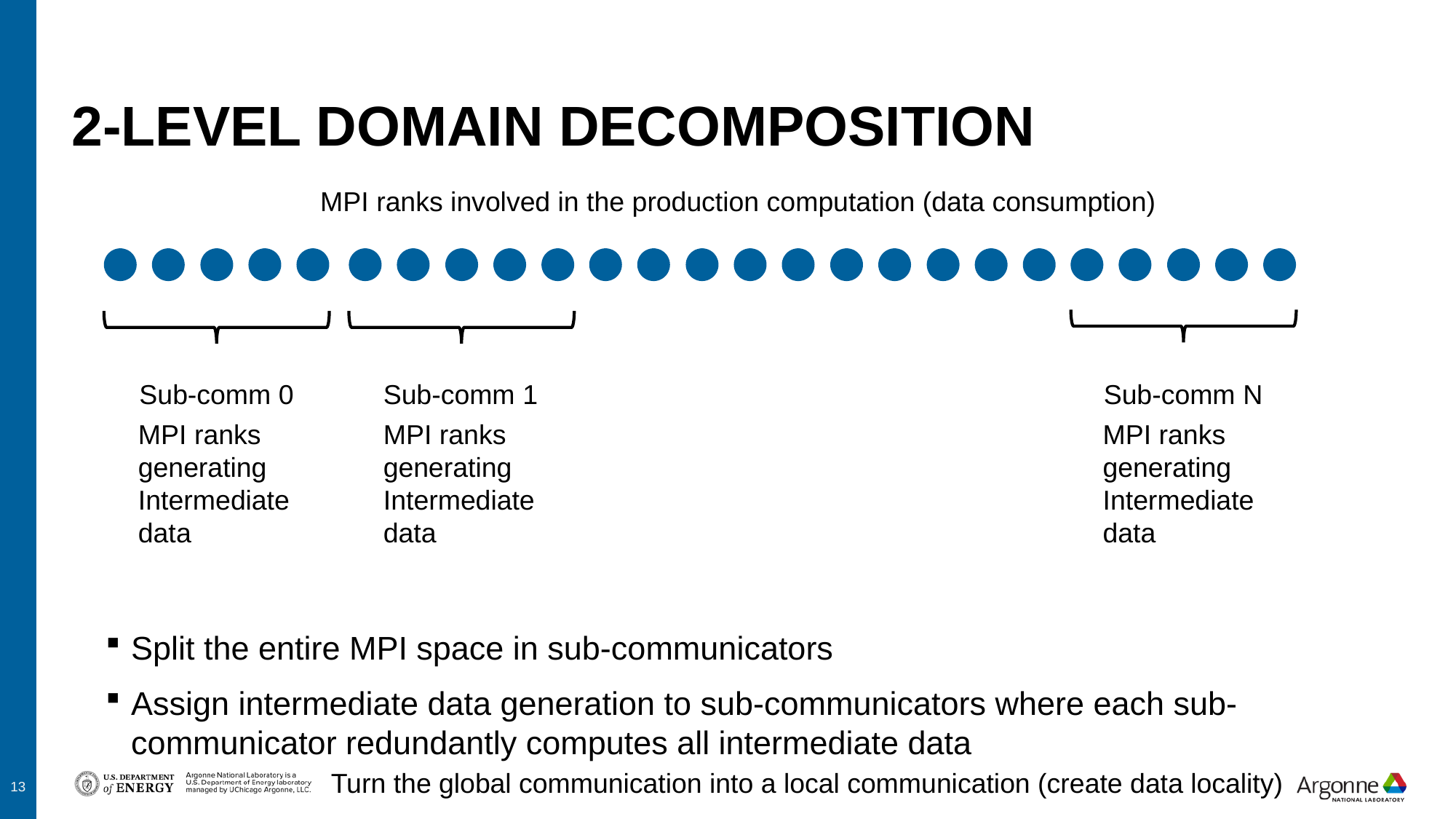

# 2-level domain decomposition
MPI ranks involved in the production computation (data consumption)

Sub-comm 0
Sub-comm 1
Sub-comm N
MPI ranks generating Intermediate data
MPI ranks generating Intermediate data
MPI ranks generating Intermediate data
Split the entire MPI space in sub-communicators
Assign intermediate data generation to sub-communicators where each sub-communicator redundantly computes all intermediate data
Turn the global communication into a local communication (create data locality)
13